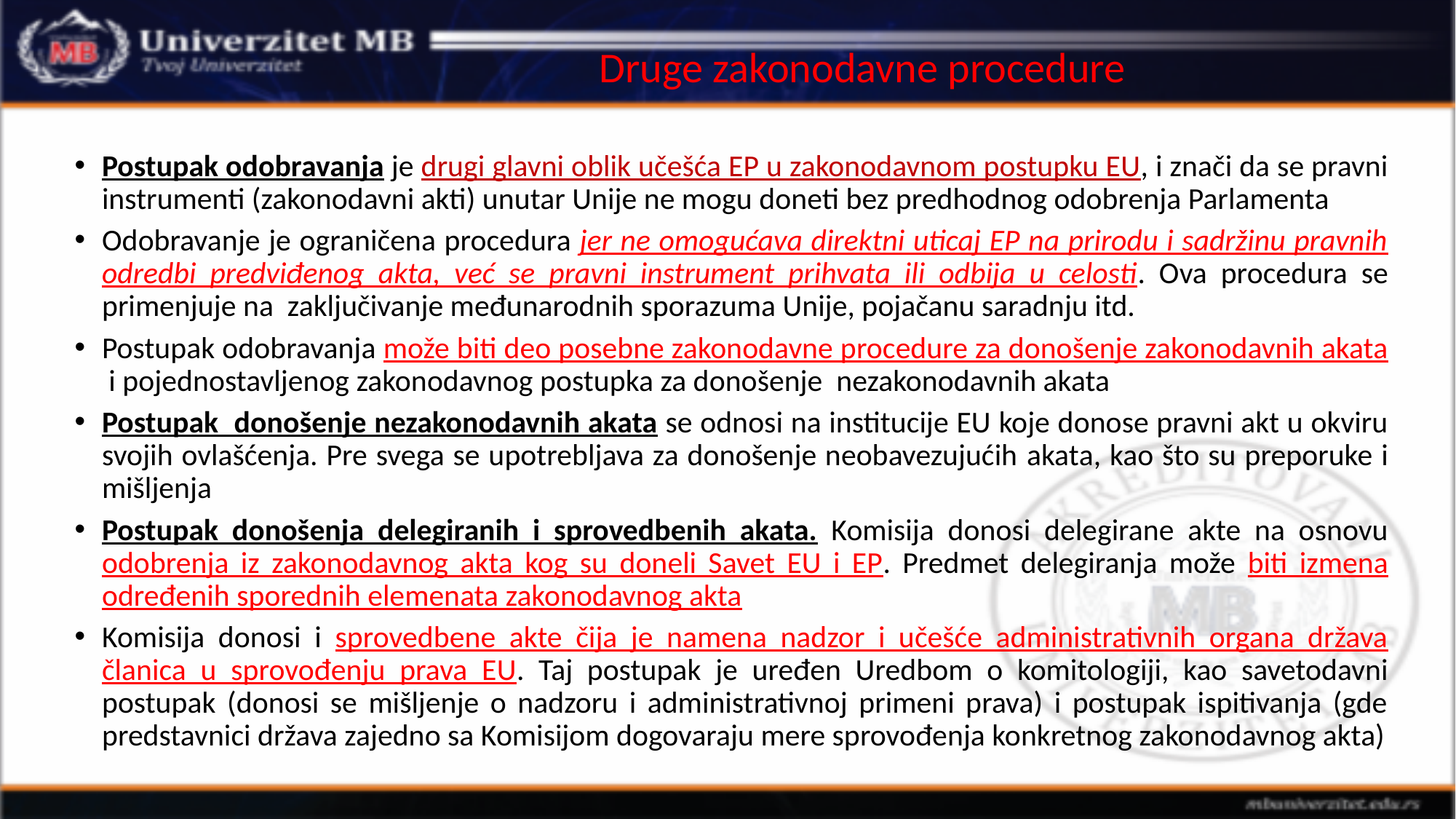

# Druge zakonodavne procedure
Postupak odobravanja je drugi glavni oblik učešća EP u zakonodavnom postupku EU, i znači da se pravni instrumenti (zakonodavni akti) unutar Unije ne mogu doneti bez predhodnog odobrenja Parlamenta
Odobravanje je ograničena procedura jer ne omogućava direktni uticaj EP na prirodu i sadržinu pravnih odredbi predviđenog akta, već se pravni instrument prihvata ili odbija u celosti. Ova procedura se primenjuje na  zaključivanje međunarodnih sporazuma Unije, pojačanu saradnju itd.
Postupak odobravanja može biti deo posebne zakonodavne procedure za donošenje zakonodavnih akata  i pojednostavljenog zakonodavnog postupka za donošenje  nezakonodavnih akata
Postupak  donošenje nezakonodavnih akata se odnosi na institucije EU koje donose pravni akt u okviru svojih ovlašćenja. Pre svega se upotrebljava za donošenje neobavezujućih akata, kao što su preporuke i mišljenja
Postupak donošenja delegiranih i sprovedbenih akata. Komisija donosi delegirane akte na osnovu odobrenja iz zakonodavnog akta kog su doneli Savet EU i EP. Predmet delegiranja može biti izmena određenih sporednih elemenata zakonodavnog akta
Komisija donosi i sprovedbene akte čija je namena nadzor i učešće administrativnih organa država članica u sprovođenju prava EU. Taj postupak je uređen Uredbom o komitologiji, kao savetodavni postupak (donosi se mišljenje o nadzoru i administrativnoj primeni prava) i postupak ispitivanja (gde predstavnici država zajedno sa Komisijom dogovaraju mere sprovođenja konkretnog zakonodavnog akta)